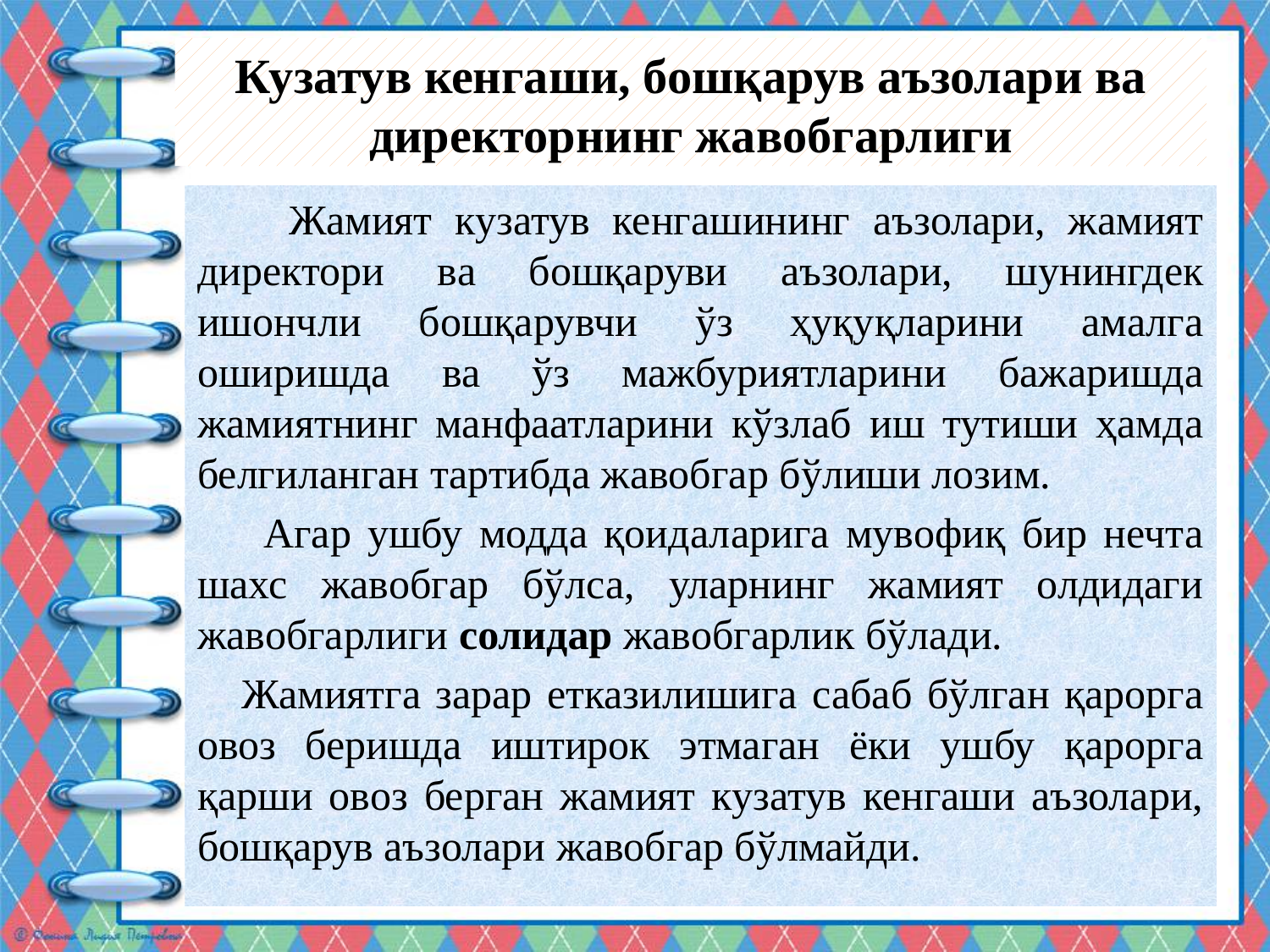

# Кузатув кенгаши, бошқарув аъзолари ва директорнинг жавобгарлиги
    Жамият кузатув кенгашининг аъзолари, жамият директори ва бошқаруви аъзолари, шунингдек ишончли бошқарувчи ўз ҳуқуқларини амалга оширишда ва ўз мажбуриятларини бажаришда жамиятнинг манфаатларини кўзлаб иш тутиши ҳамда белгиланган тартибда жавобгар бўлиши лозим.
    Агар ушбу модда қоидаларига мувофиқ бир нечта шахс жавобгар бўлса, уларнинг жамият олдидаги жавобгарлиги солидар жавобгарлик бўлади.
   Жамиятга зарар етказилишига сабаб бўлган қарорга овоз беришда иштирок этмаган ёки ушбу қарорга қарши овоз берган жамият кузатув кенгаши аъзолари, бошқарув аъзолари жавобгар бўлмайди.